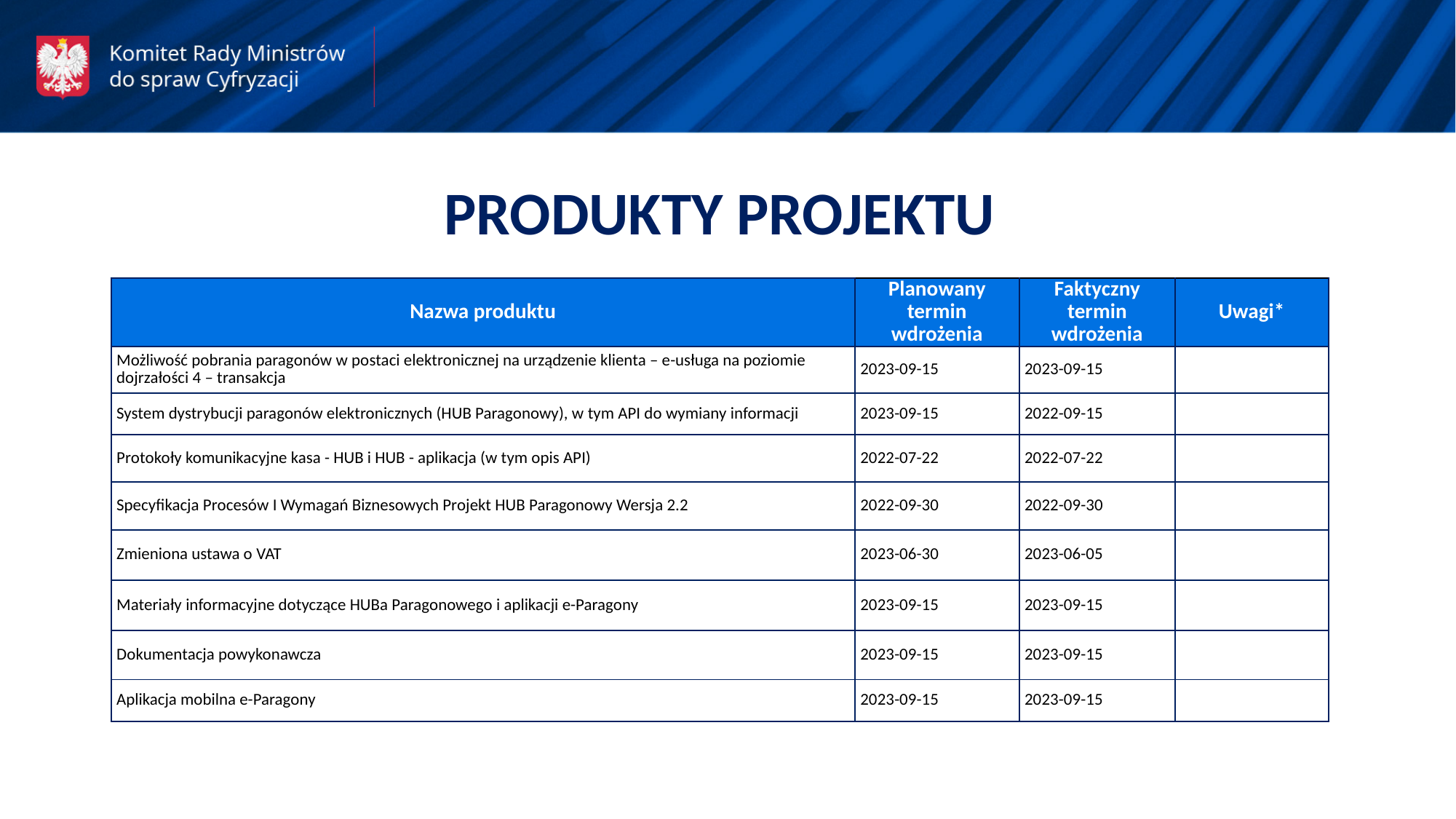

PRODUKTY PROJEKTU
| Nazwa produktu | Planowany termin wdrożenia | Faktyczny termin wdrożenia | Uwagi\* |
| --- | --- | --- | --- |
| Możliwość pobrania paragonów w postaci elektronicznej na urządzenie klienta – e-usługa na poziomie dojrzałości 4 – transakcja | 2023-09-15 | 2023-09-15 |  |
| System dystrybucji paragonów elektronicznych (HUB Paragonowy), w tym API do wymiany informacji | 2023-09-15 | 2022-09-15 |  |
| Protokoły komunikacyjne kasa - HUB i HUB - aplikacja (w tym opis API) | 2022-07-22 | 2022-07-22 |  |
| Specyfikacja Procesów I Wymagań Biznesowych Projekt HUB Paragonowy Wersja 2.2 | 2022-09-30 | 2022-09-30 |  |
| Zmieniona ustawa o VAT | 2023-06-30 | 2023-06-05 |  |
| Materiały informacyjne dotyczące HUBa Paragonowego i aplikacji e-Paragony | 2023-09-15 | 2023-09-15 |  |
| Dokumentacja powykonawcza | 2023-09-15 | 2023-09-15 |  |
| Aplikacja mobilna e-Paragony | 2023-09-15 | 2023-09-15 |  |